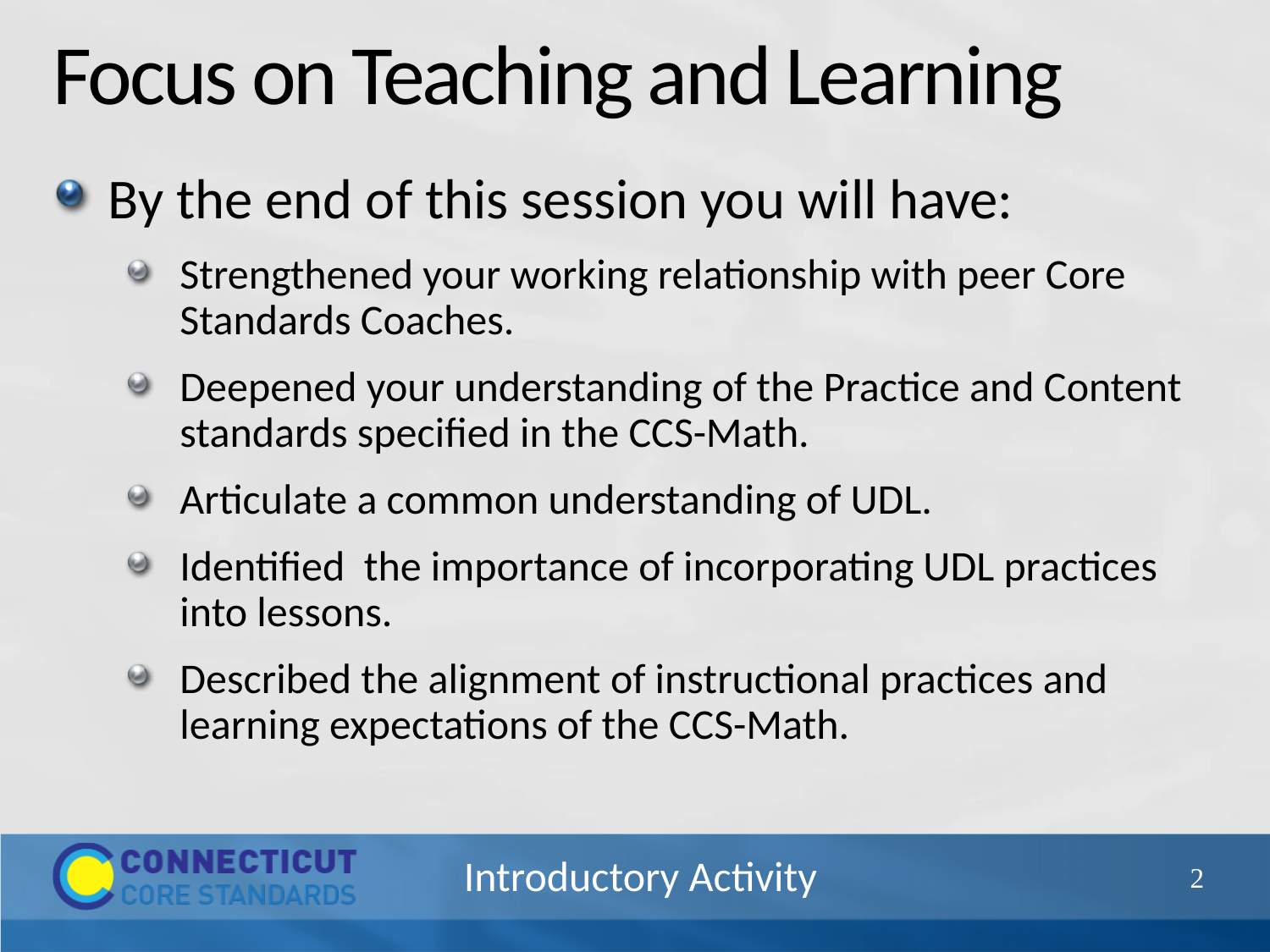

# Focus on Teaching and Learning
By the end of this session you will have:
Strengthened your working relationship with peer Core Standards Coaches.
Deepened your understanding of the Practice and Content  standards specified in the CCS-Math.
Articulate a common understanding of UDL.
Identified  the importance of incorporating UDL practices into lessons.
Described the alignment of instructional practices and learning expectations of the CCS-Math.

2